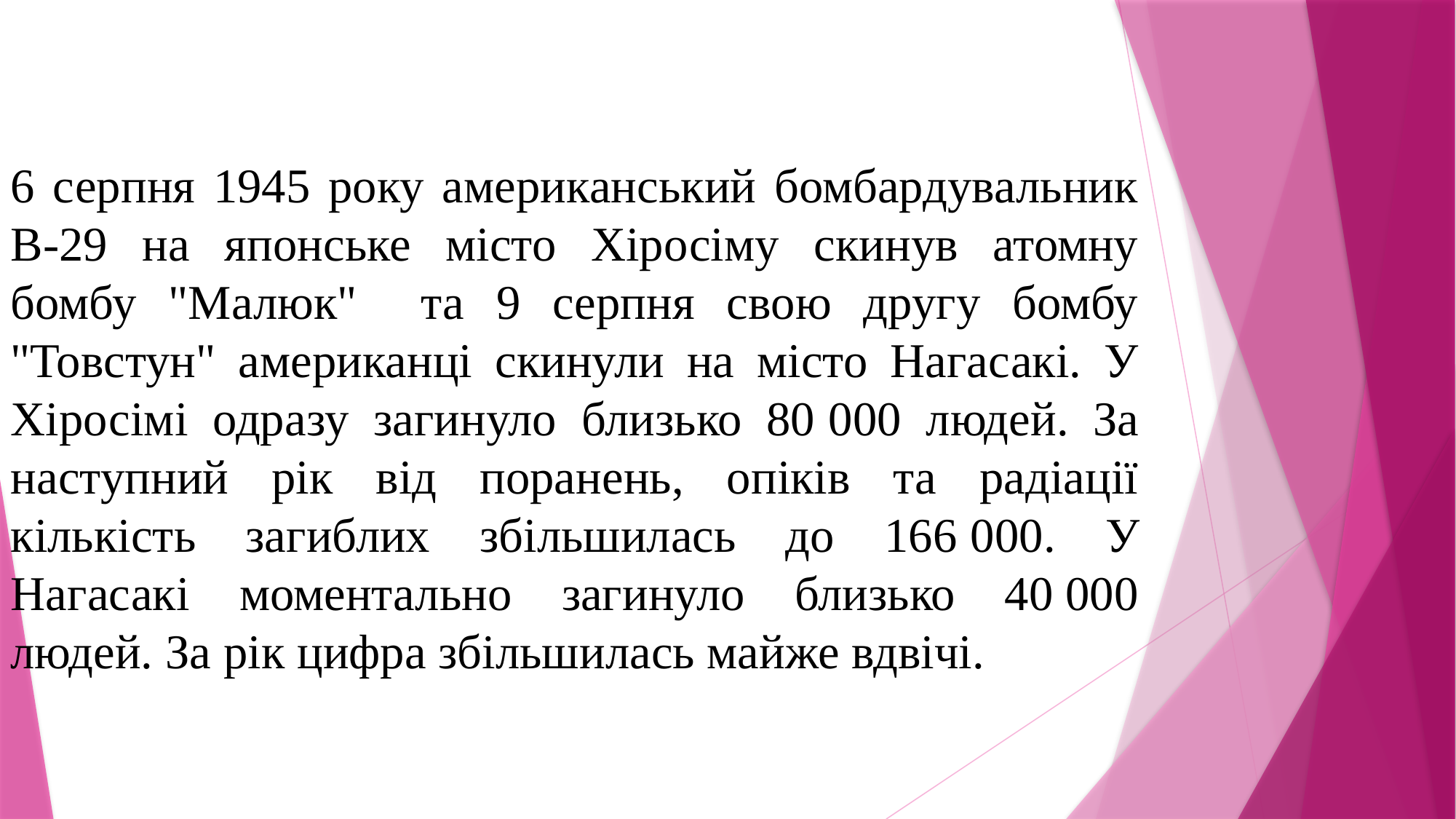

6 серпня 1945 року американський бомбардувальник B-29 на японське місто Хіросіму скинув атомну бомбу "Малюк"  та 9 серпня свою другу бомбу "Товстун" американці скинули на місто Нагасакі. У Хіросімі одразу загинуло близько 80 000 людей. За наступний рік від поранень, опіків та радіації кількість загиблих збільшилась до 166 000. У Нагасакі моментально загинуло близько 40 000 людей. За рік цифра збільшилась майже вдвічі.